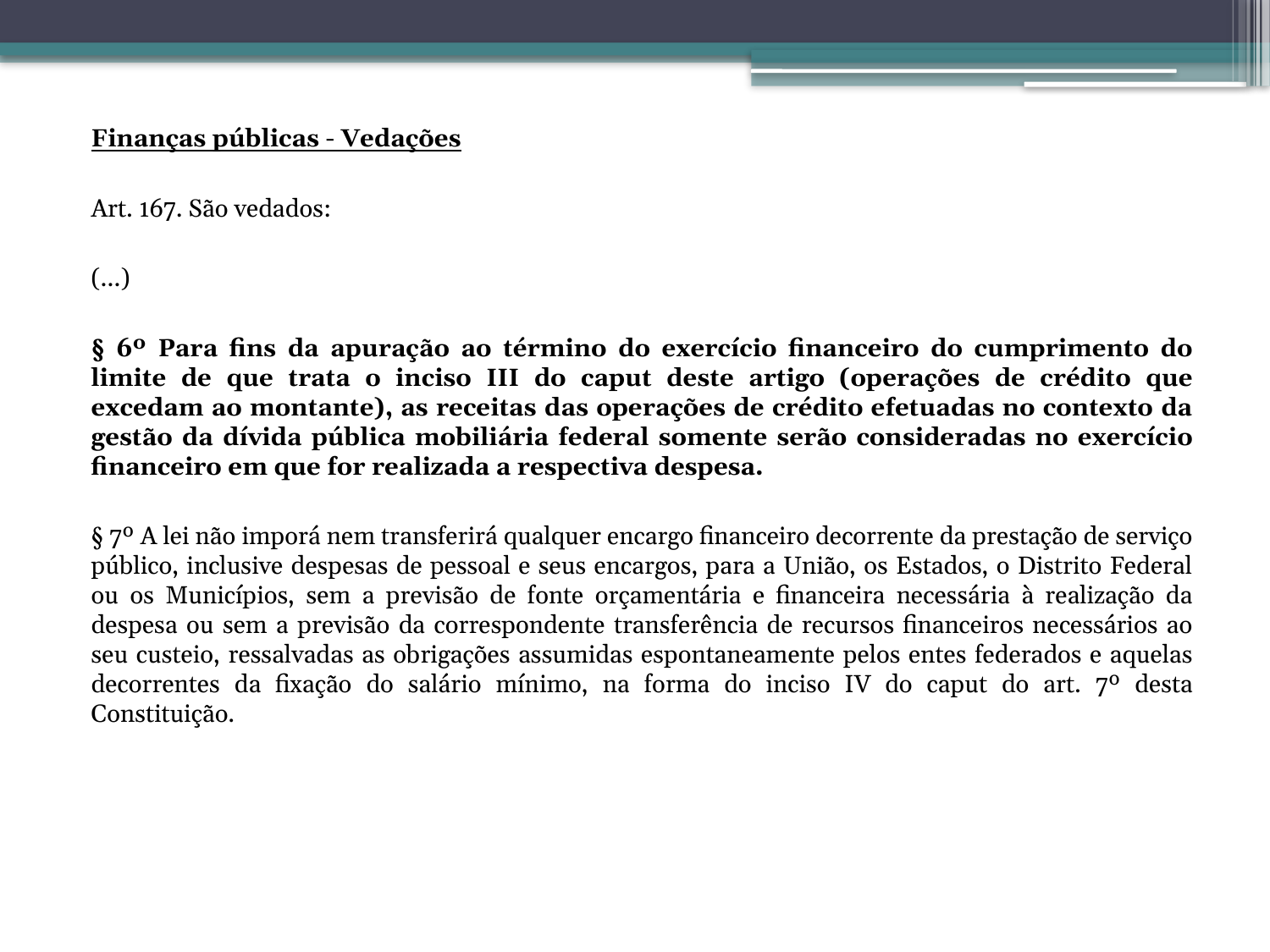

Finanças públicas - Vedações

Art. 167. São vedados:

(...)

§ 6º Para fins da apuração ao término do exercício financeiro do cumprimento do limite de que trata o inciso III do caput deste artigo (operações de crédito que excedam ao montante), as receitas das operações de crédito efetuadas no contexto da gestão da dívida pública mobiliária federal somente serão consideradas no exercício financeiro em que for realizada a respectiva despesa.

§ 7º A lei não imporá nem transferirá qualquer encargo financeiro decorrente da prestação de serviço público, inclusive despesas de pessoal e seus encargos, para a União, os Estados, o Distrito Federal ou os Municípios, sem a previsão de fonte orçamentária e financeira necessária à realização da despesa ou sem a previsão da correspondente transferência de recursos financeiros necessários ao seu custeio, ressalvadas as obrigações assumidas espontaneamente pelos entes federados e aquelas decorrentes da fixação do salário mínimo, na forma do inciso IV do caput do art. 7º desta Constituição.